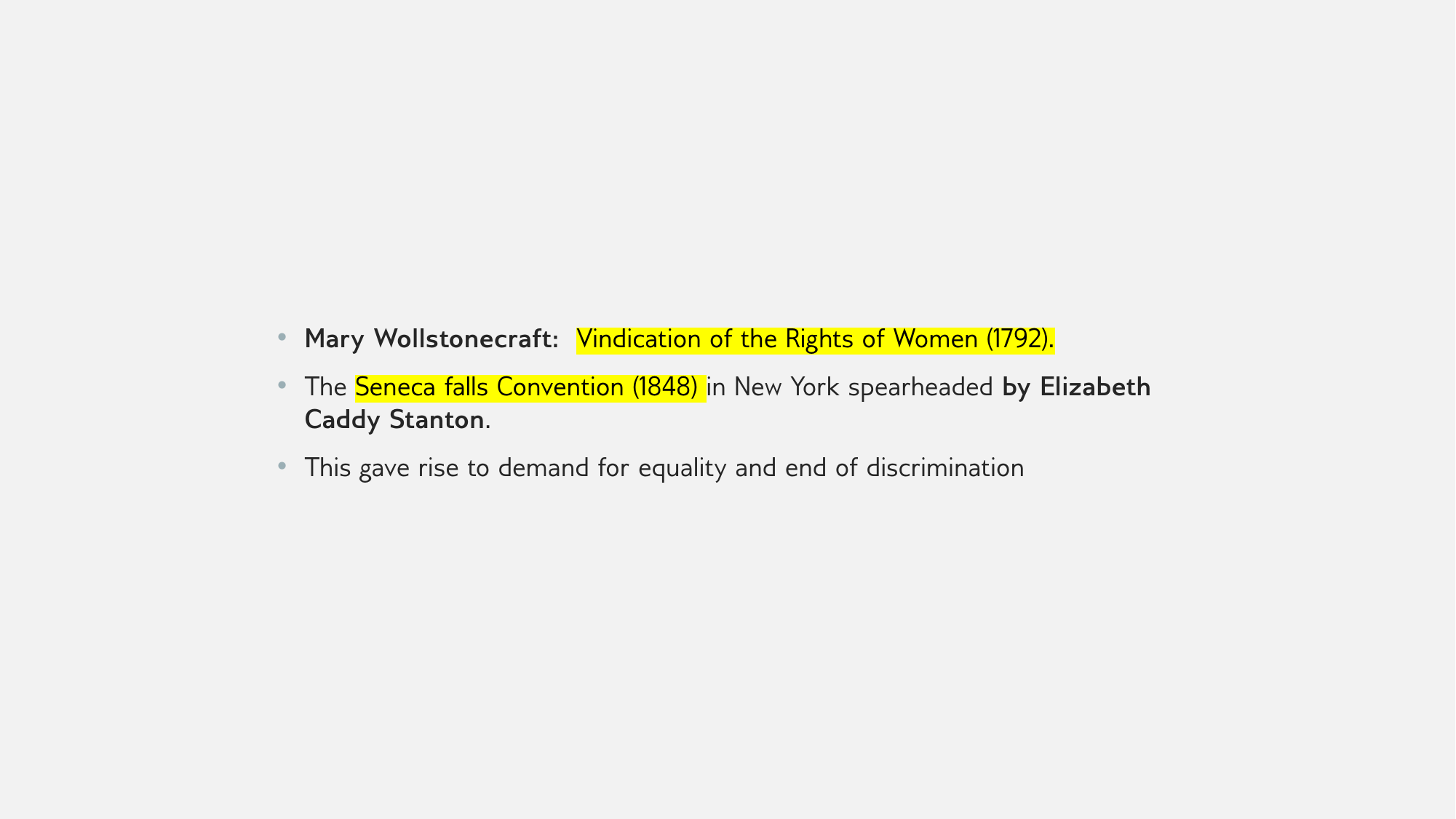

Mary Wollstonecraft:  Vindication of the Rights of Women (1792).
The Seneca falls Convention (1848) in New York spearheaded by Elizabeth Caddy Stanton.
This gave rise to demand for equality and end of discrimination